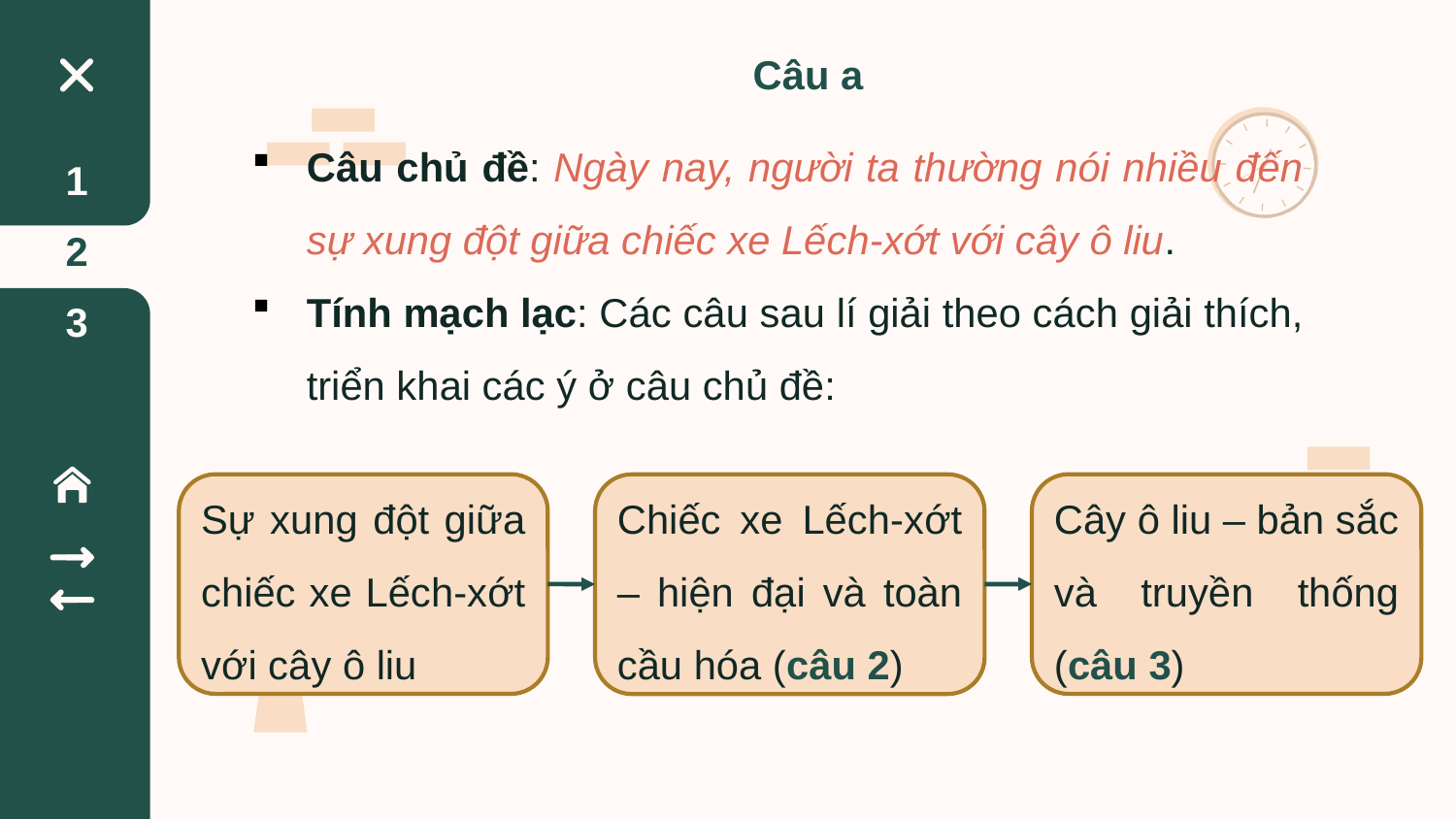

Câu a

Câu chủ đề: Ngày nay, người ta thường nói nhiều đến sự xung đột giữa chiếc xe Lếch-xớt với cây ô liu.
Tính mạch lạc: Các câu sau lí giải theo cách giải thích, triển khai các ý ở câu chủ đề:
1
2
3

Sự xung đột giữa chiếc xe Lếch-xớt với cây ô liu
Cây ô liu – bản sắc và truyền thống (câu 3)
Chiếc xe Lếch-xớt – hiện đại và toàn cầu hóa (câu 2)